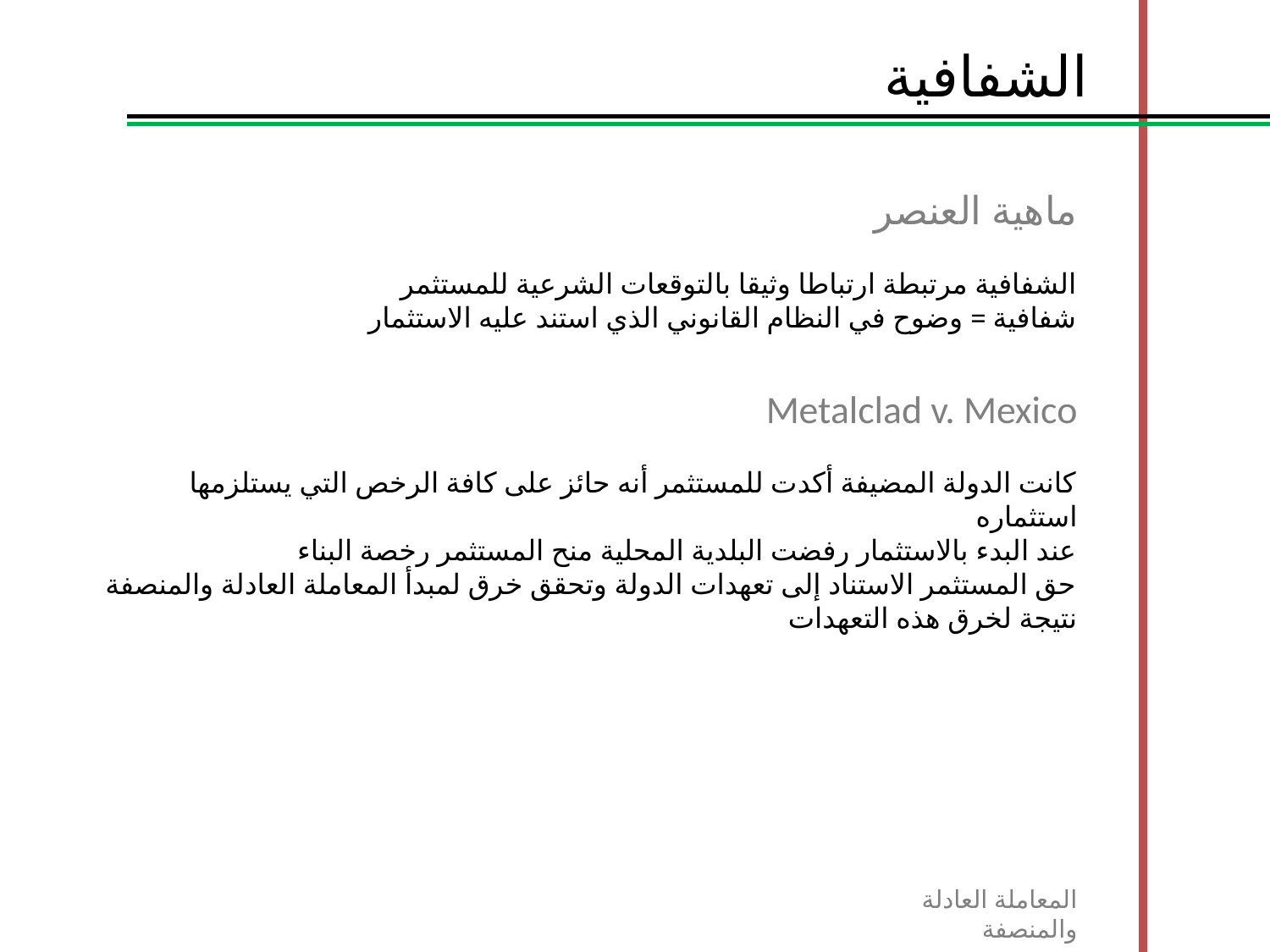

الشفافية
ماهية العنصر

الشفافية مرتبطة ارتباطا وثيقا بالتوقعات الشرعية للمستثمر
شفافية = وضوح في النظام القانوني الذي استند عليه الاستثمار

Metalclad v. Mexico

كانت الدولة المضيفة أكدت للمستثمر أنه حائز على كافة الرخص التي يستلزمها استثماره
عند البدء بالاستثمار رفضت البلدية المحلية منح المستثمر رخصة البناء
حق المستثمر الاستناد إلى تعهدات الدولة وتحقق خرق لمبدأ المعاملة العادلة والمنصفة نتيجة لخرق هذه التعهدات

المعاملة العادلة والمنصفة